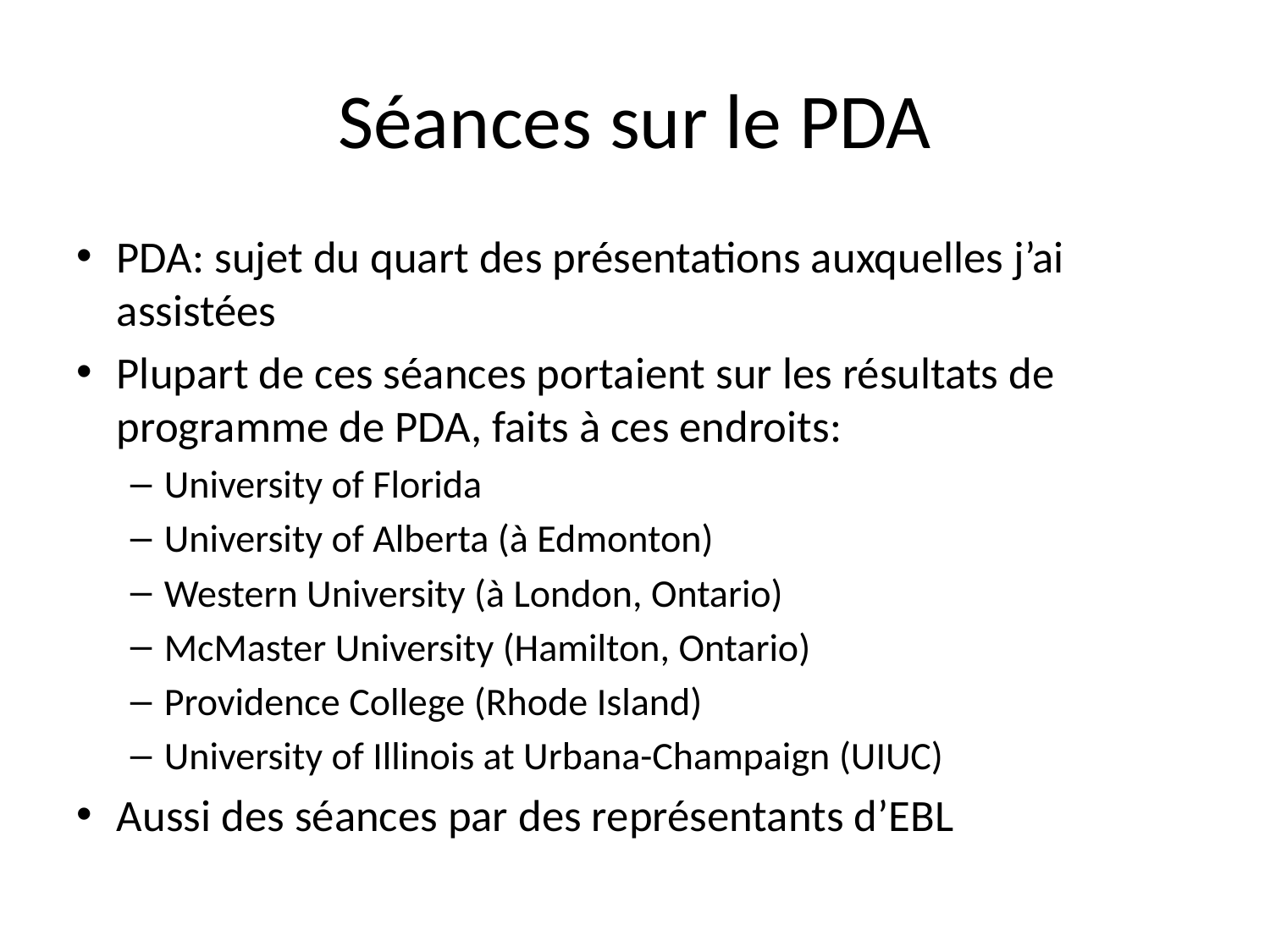

# Séances sur le PDA
PDA: sujet du quart des présentations auxquelles j’ai assistées
Plupart de ces séances portaient sur les résultats de programme de PDA, faits à ces endroits:
University of Florida
University of Alberta (à Edmonton)
Western University (à London, Ontario)
McMaster University (Hamilton, Ontario)
Providence College (Rhode Island)
University of Illinois at Urbana-Champaign (UIUC)
Aussi des séances par des représentants d’EBL